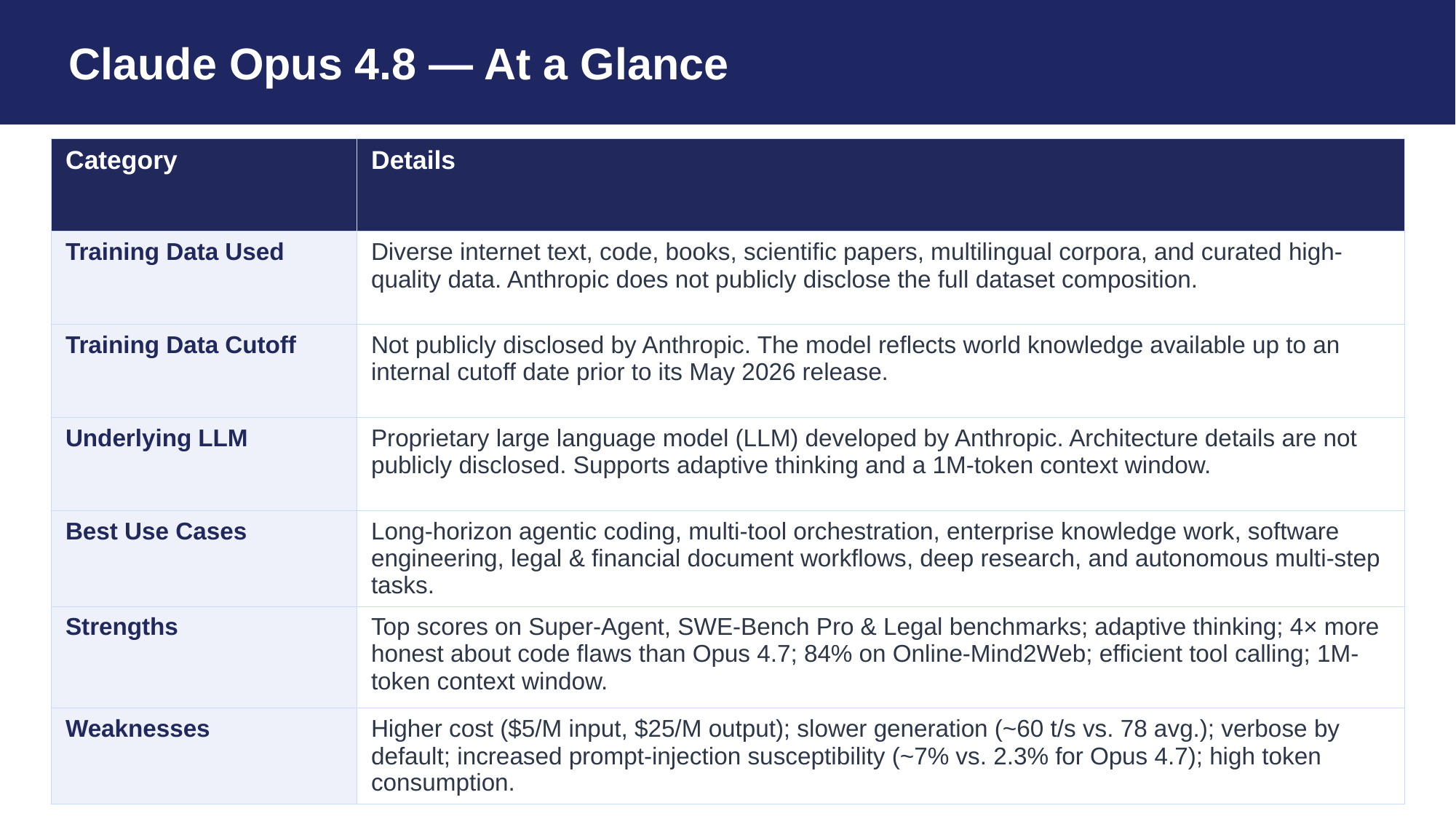

Claude Opus 4.8 — At a Glance
| Category | Details |
| --- | --- |
| Training Data Used | Diverse internet text, code, books, scientific papers, multilingual corpora, and curated high-quality data. Anthropic does not publicly disclose the full dataset composition. |
| Training Data Cutoff | Not publicly disclosed by Anthropic. The model reflects world knowledge available up to an internal cutoff date prior to its May 2026 release. |
| Underlying LLM | Proprietary large language model (LLM) developed by Anthropic. Architecture details are not publicly disclosed. Supports adaptive thinking and a 1M-token context window. |
| Best Use Cases | Long-horizon agentic coding, multi-tool orchestration, enterprise knowledge work, software engineering, legal & financial document workflows, deep research, and autonomous multi-step tasks. |
| Strengths | Top scores on Super-Agent, SWE-Bench Pro & Legal benchmarks; adaptive thinking; 4× more honest about code flaws than Opus 4.7; 84% on Online-Mind2Web; efficient tool calling; 1M-token context window. |
| Weaknesses | Higher cost ($5/M input, $25/M output); slower generation (~60 t/s vs. 78 avg.); verbose by default; increased prompt-injection susceptibility (~7% vs. 2.3% for Opus 4.7); high token consumption. |